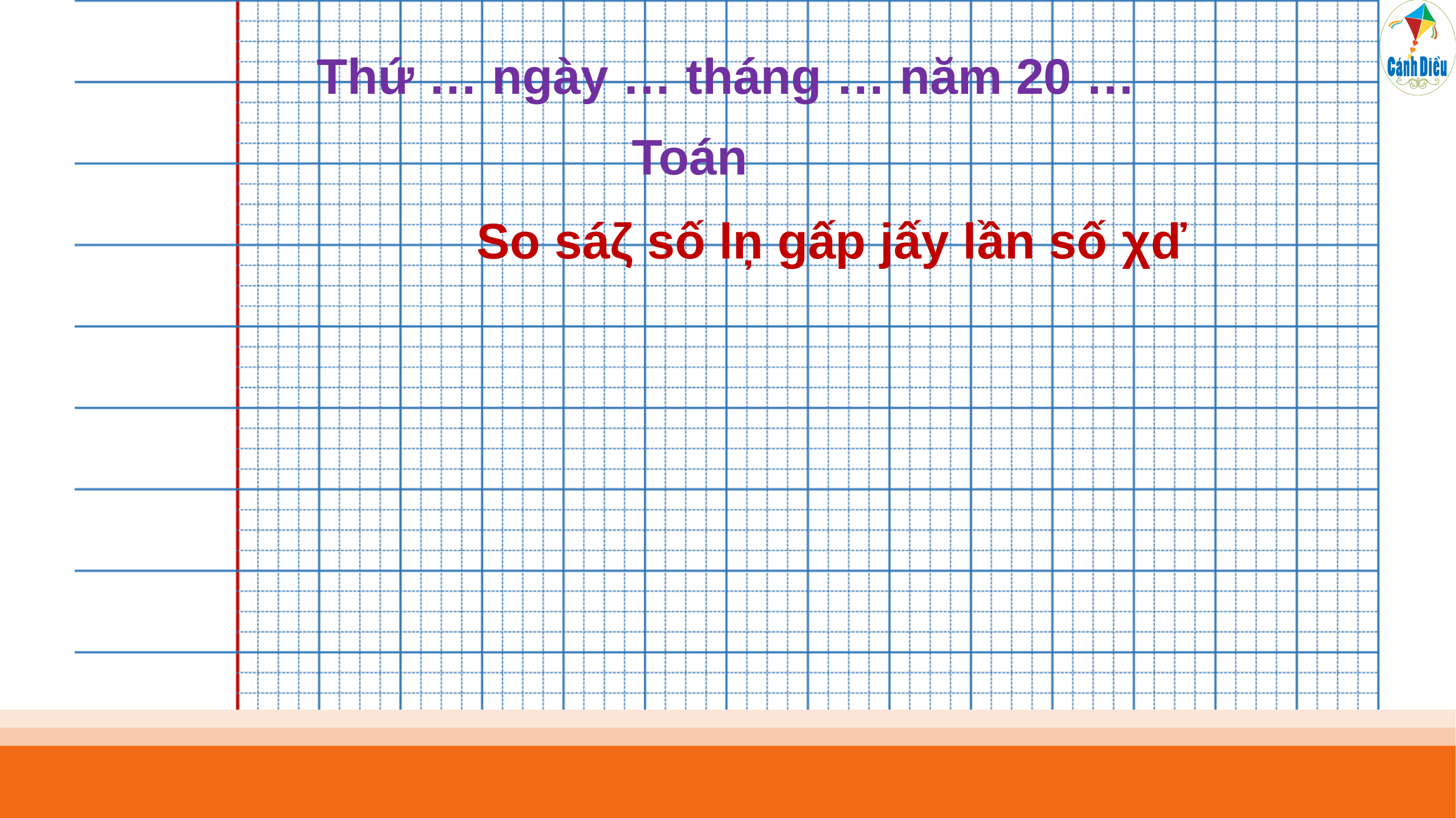

Thứ … ngày … tháng … năm 20 …
Toán
So sáζ số lņ gấp jấy lần số χď